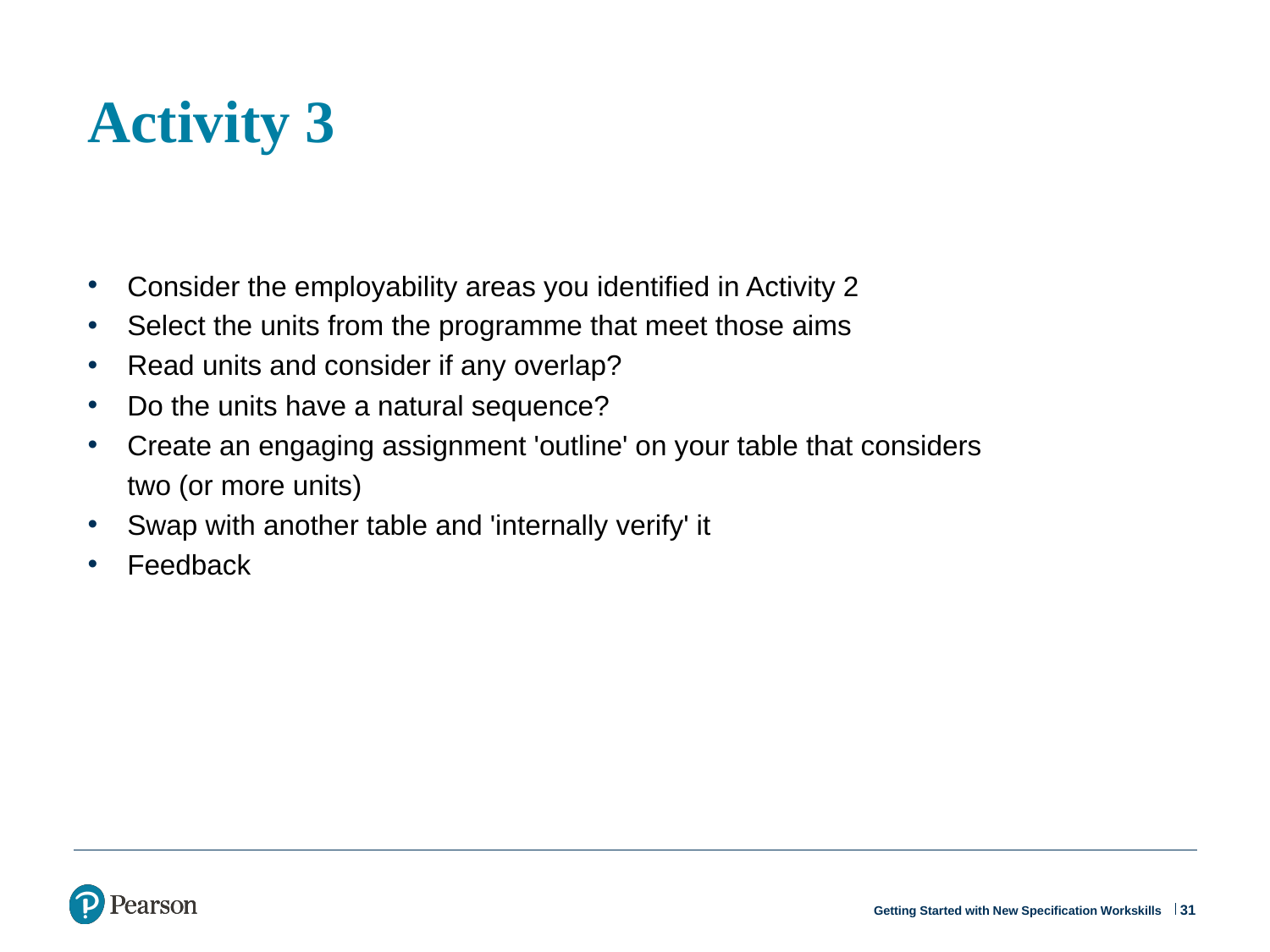

# Activity 3
Consider the employability areas you identified in Activity 2
Select the units from the programme that meet those aims
Read units and consider if any overlap?
Do the units have a natural sequence?
Create an engaging assignment 'outline' on your table that considers two (or more units)
Swap with another table and 'internally verify' it
Feedback

31
Getting Started with New Specification Workskills